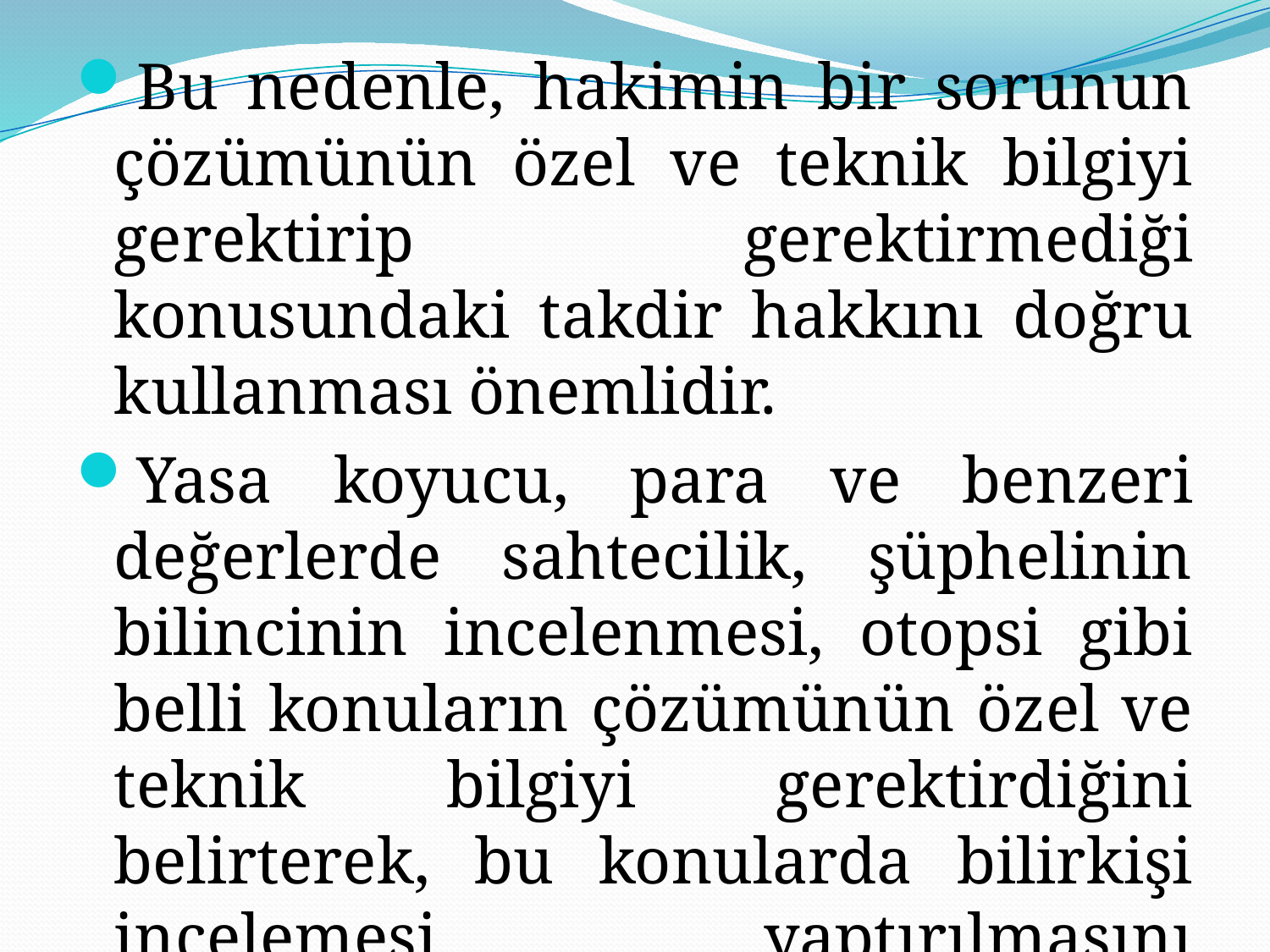

Bu nedenle, hakimin bir sorunun çözümünün özel ve teknik bilgiyi gerektirip gerektirmediği konusundaki takdir hakkını doğru kullanması önemlidir.
Yasa koyucu, para ve benzeri değerlerde sahtecilik, şüphelinin bilincinin incelenmesi, otopsi gibi belli konuların çözümünün özel ve teknik bilgiyi gerektirdiğini belirterek, bu konularda bilirkişi incelemesi yaptırılmasını istemiştir.